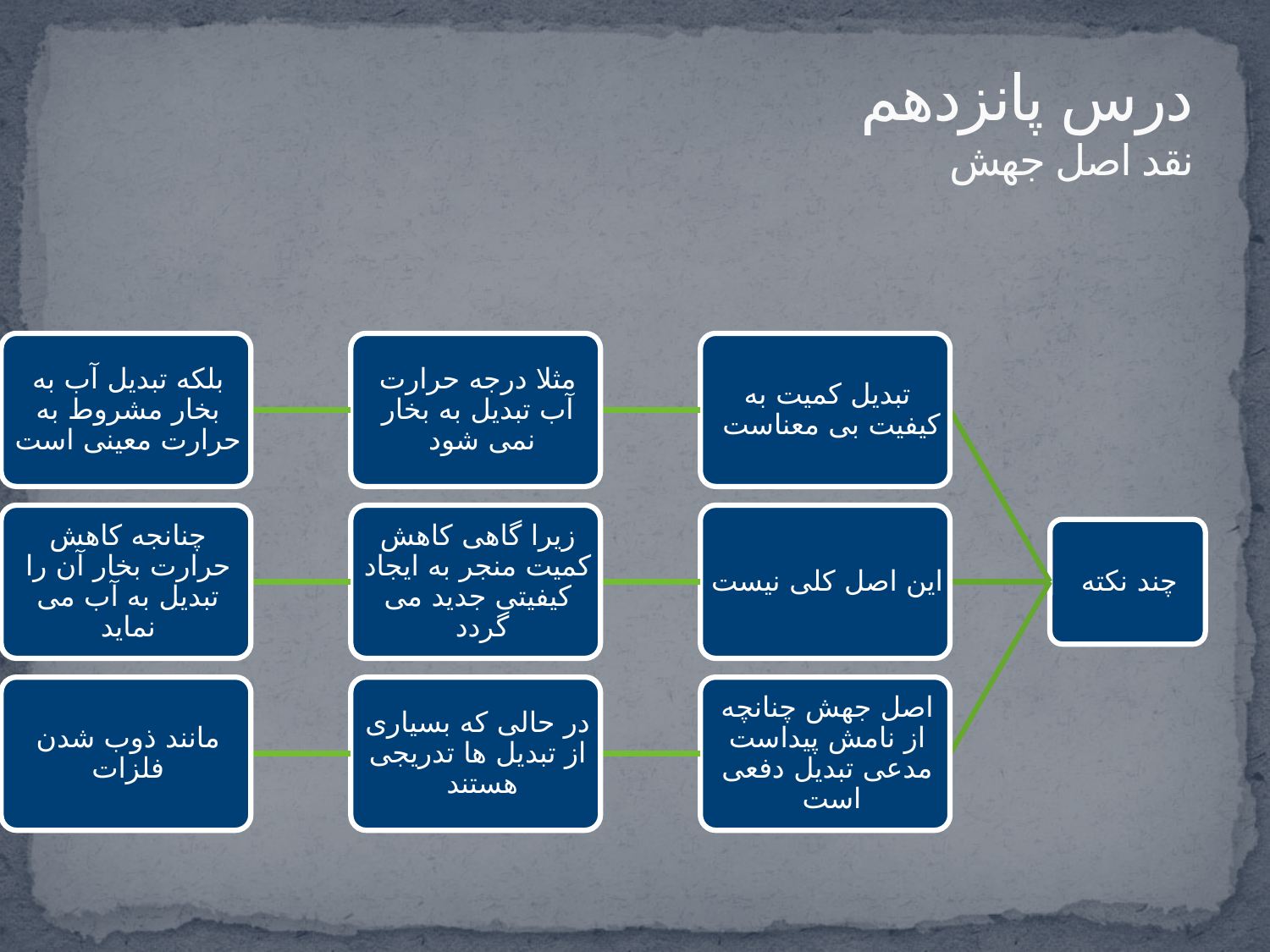

# درس پانزدهم نقد اصل جهش
چند نکته

تبدیل کمیت به کیفیت بی معناست

مثلا درجه حرارت آب تبدیل به بخار نمی شود

بلکه تبدیل آب به بخار مشروط به حرارت معینی است

این اصل کلی نیست

زیرا گاهی کاهش کمیت منجر به ایجاد کیفیتی جدید می گردد

چنانجه کاهش حرارت بخار آن را تبدیل به آب می نماید

اصل جهش چنانچه از نامش پیداست مدعی تبدیل دفعی است

در حالی که بسیاری از تبدیل ها تدریجی هستند

مانند ذوب شدن فلزات